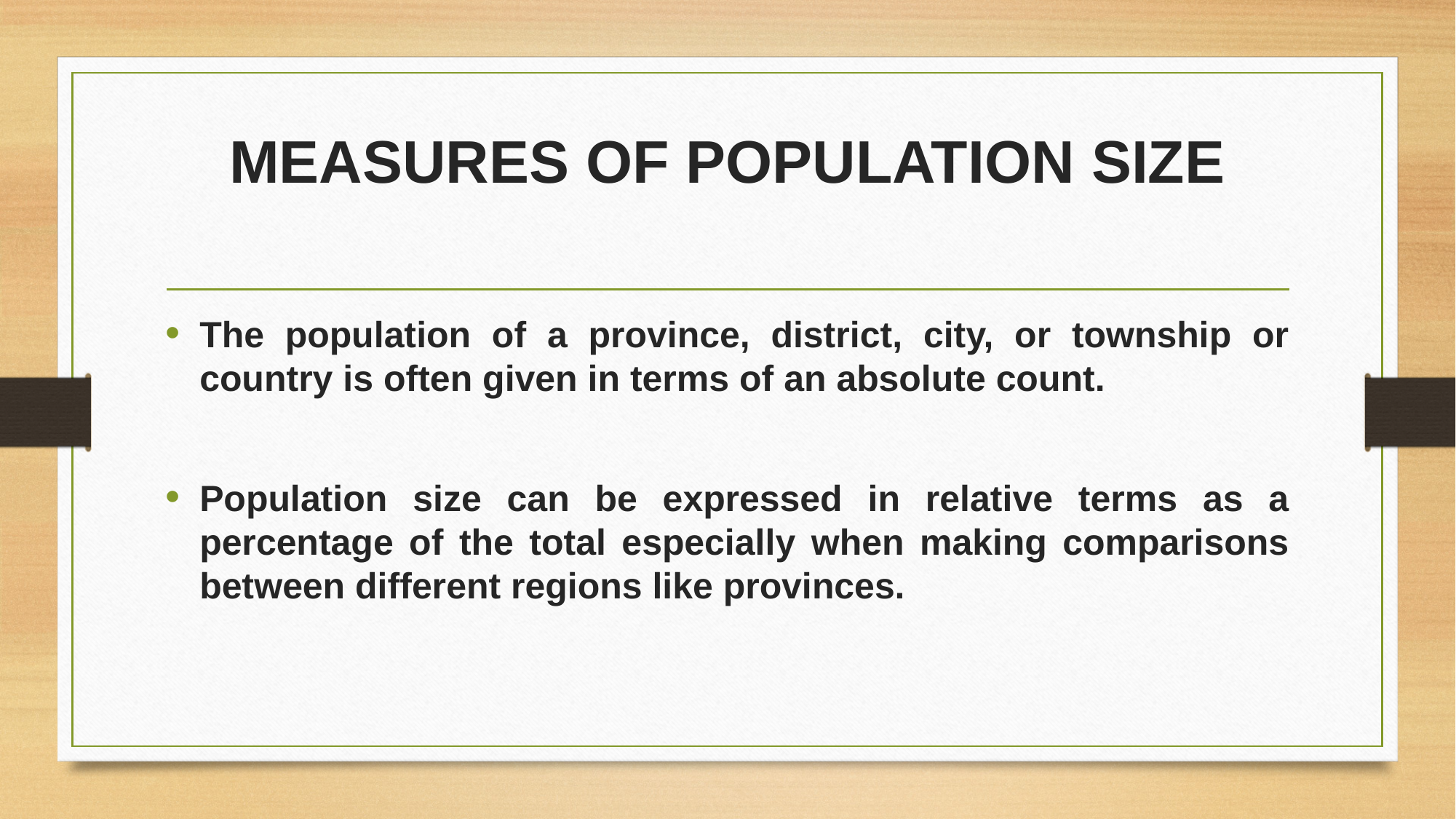

# MEASURES OF POPULATION SIZE
The population of a province, district, city, or township or country is often given in terms of an absolute count.

Population size can be expressed in relative terms as a percentage of the total especially when making comparisons between different regions like provinces.